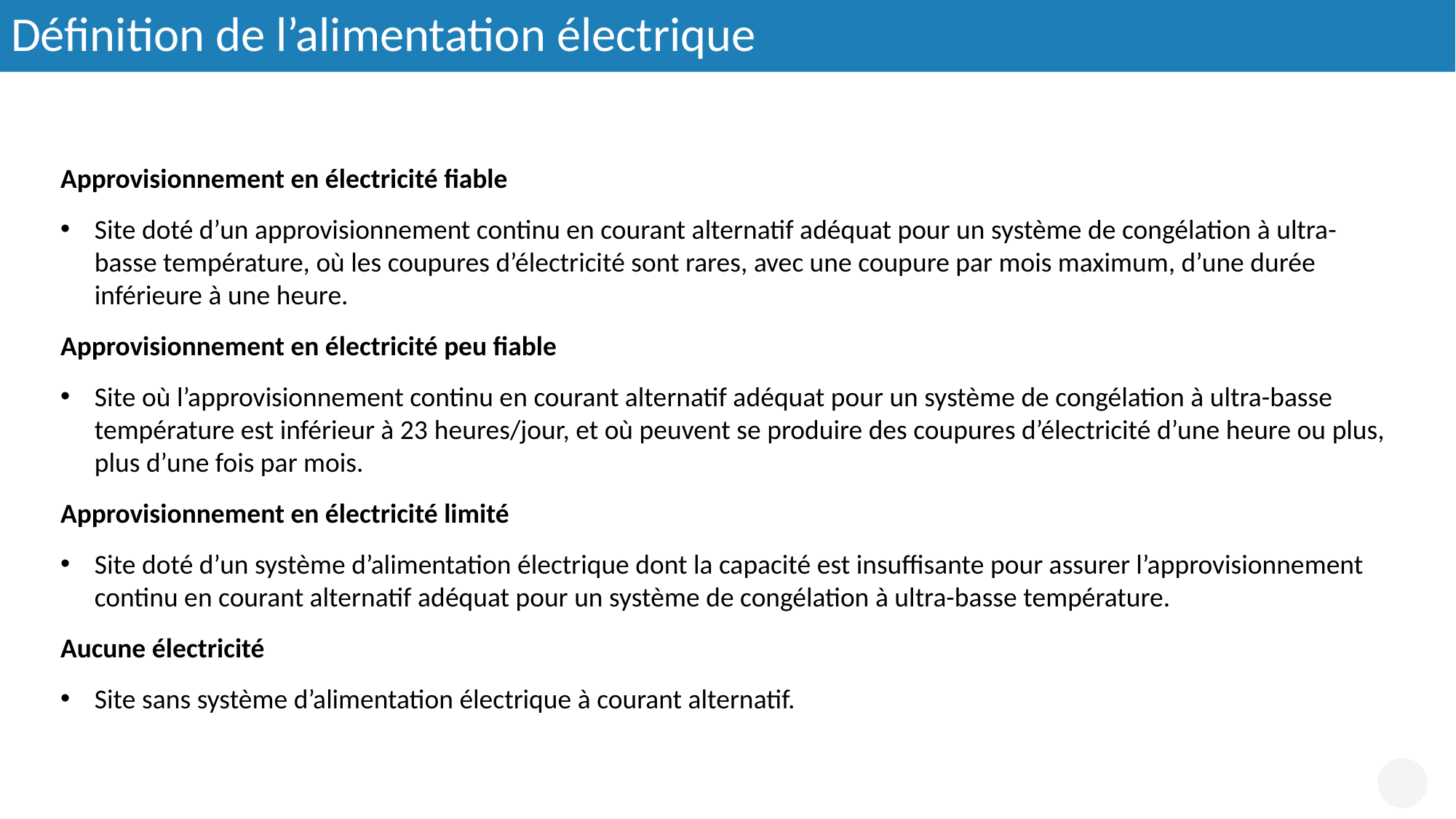

Définition de l’alimentation électrique
Approvisionnement en électricité fiable
Site doté d’un approvisionnement continu en courant alternatif adéquat pour un système de congélation à ultra-basse température, où les coupures d’électricité sont rares, avec une coupure par mois maximum, d’une durée inférieure à une heure.
Approvisionnement en électricité peu fiable
Site où l’approvisionnement continu en courant alternatif adéquat pour un système de congélation à ultra-basse température est inférieur à 23 heures/jour, et où peuvent se produire des coupures d’électricité d’une heure ou plus, plus d’une fois par mois.
Approvisionnement en électricité limité
Site doté d’un système d’alimentation électrique dont la capacité est insuffisante pour assurer l’approvisionnement continu en courant alternatif adéquat pour un système de congélation à ultra-basse température.
Aucune électricité
Site sans système d’alimentation électrique à courant alternatif.
© OMS/Christopher Black